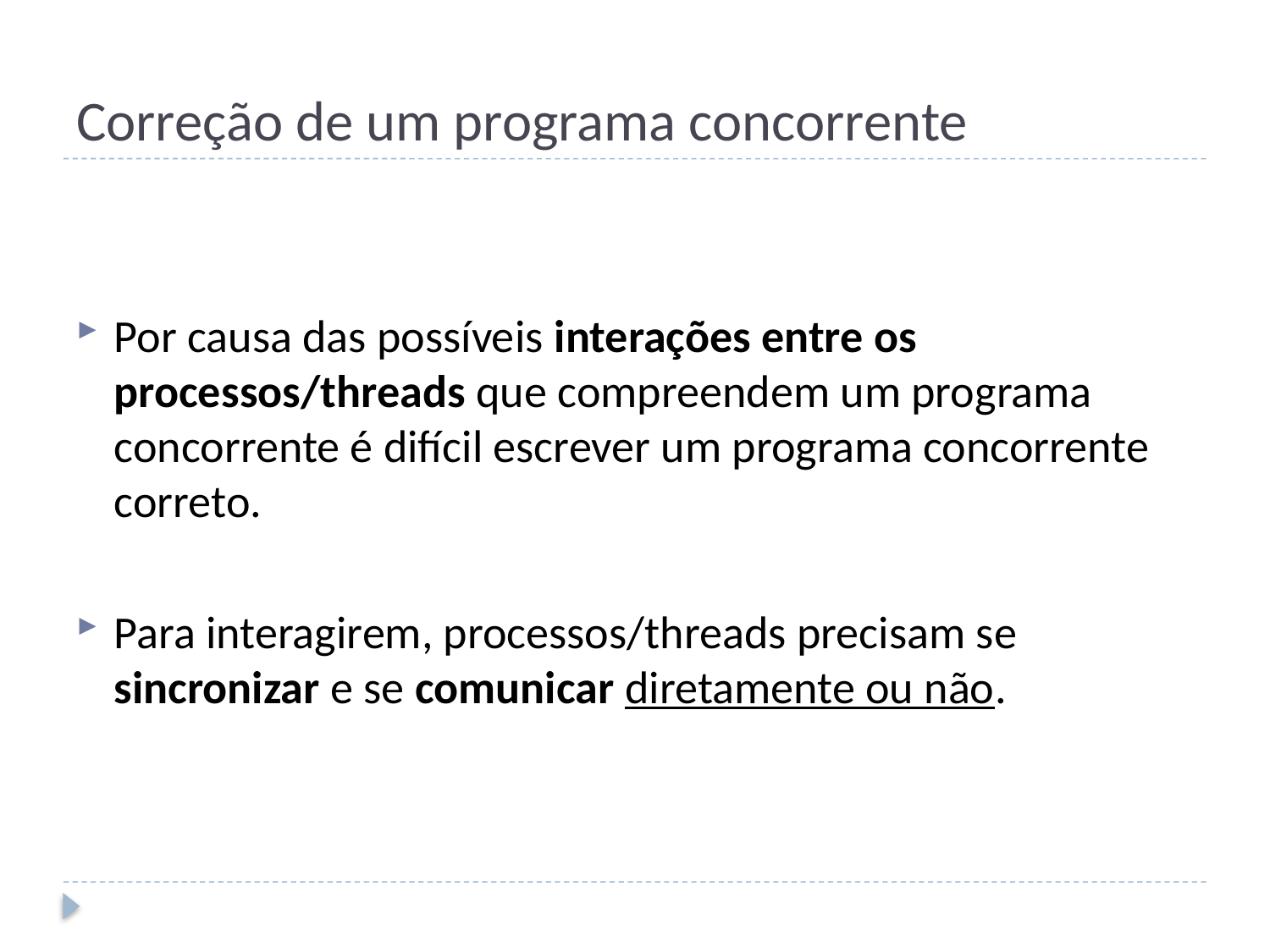

# Correção de um programa concorrente

Por causa das possíveis interações entre os processos/threads que compreendem um programa concorrente é difícil escrever um programa concorrente correto.

Para interagirem, processos/threads precisam se sincronizar e se comunicar diretamente ou não.